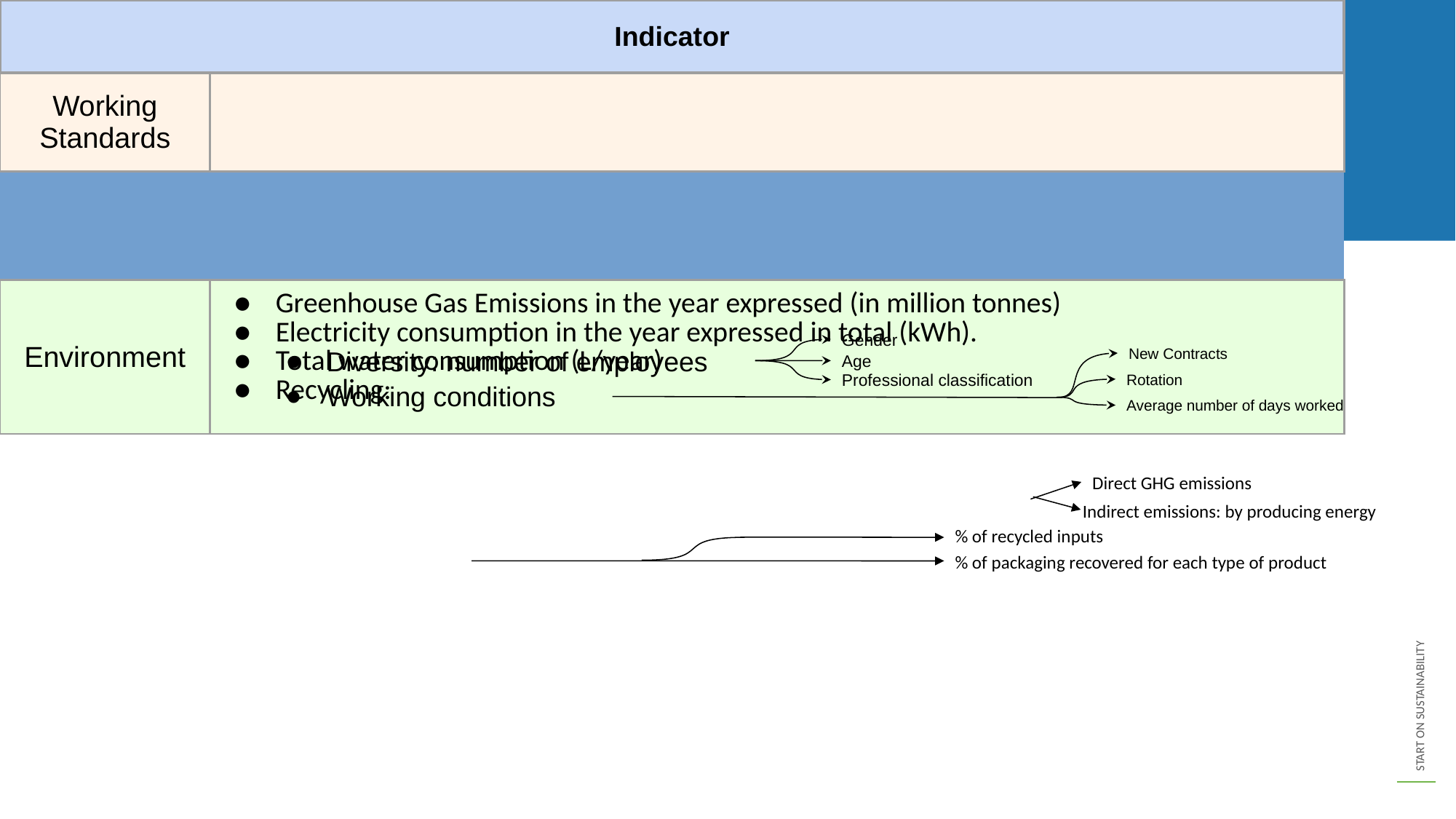

CONTENT OF THE SUSTAINABILITY PLAN:

| Indicator |  |  |
| --- | --- | --- |
| Working Standards |  |  |
|  |  |  |
|  |  |  |
| Environment | Greenhouse Gas Emissions in the year expressed (in million tonnes) Electricity consumption in the year expressed in total (kWh). Total water consumption (L/year) Recycling: |  |
|  |  |  |
| Providers | Proportion of expenditure on local suppliers Percentage of suppliers selected according to environmental, social and ethical criteria |  |
| Compliance | Number of sanctions received for tax non-compliance Number of confirmed cases of corruption and actions taken |  |
Gender
New Contracts
Diversity: number of employees
Age
Rotation

Professional classification

Working conditions
Average number of days worked

Direct GHG emissions

Indirect emissions: by producing energy
% of recycled inputs
% of packaging recovered for each type of product